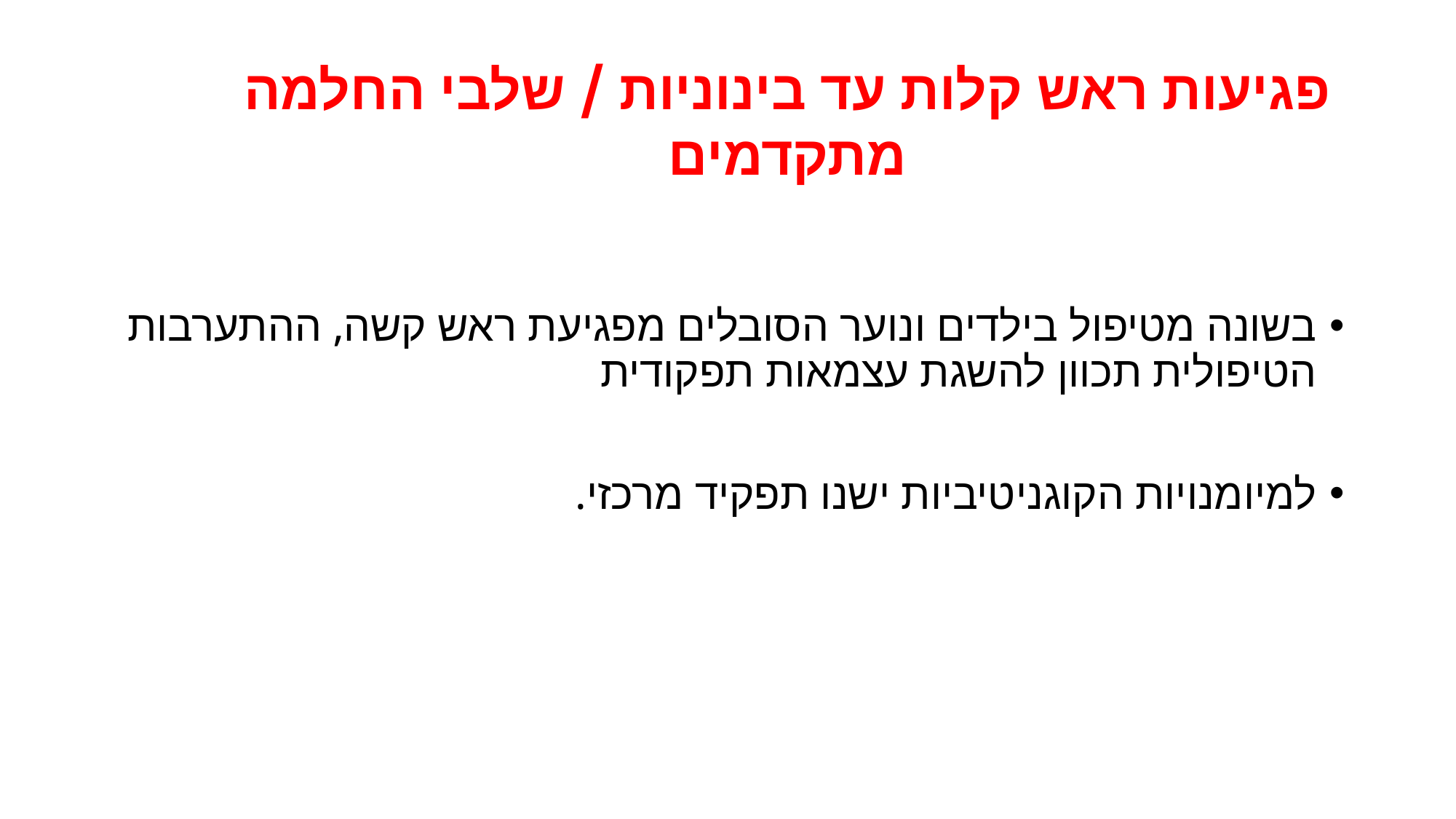

פגיעות ראש קלות עד בינוניות / שלבי החלמה מתקדמים

#

בשונה מטיפול בילדים ונוער הסובלים מפגיעת ראש קשה, ההתערבות הטיפולית תכוון להשגת עצמאות תפקודית

למיומנויות הקוגניטיביות ישנו תפקיד מרכזי.

|  |  |
| --- | --- |
|  |  |
|  |  |
|  |  |